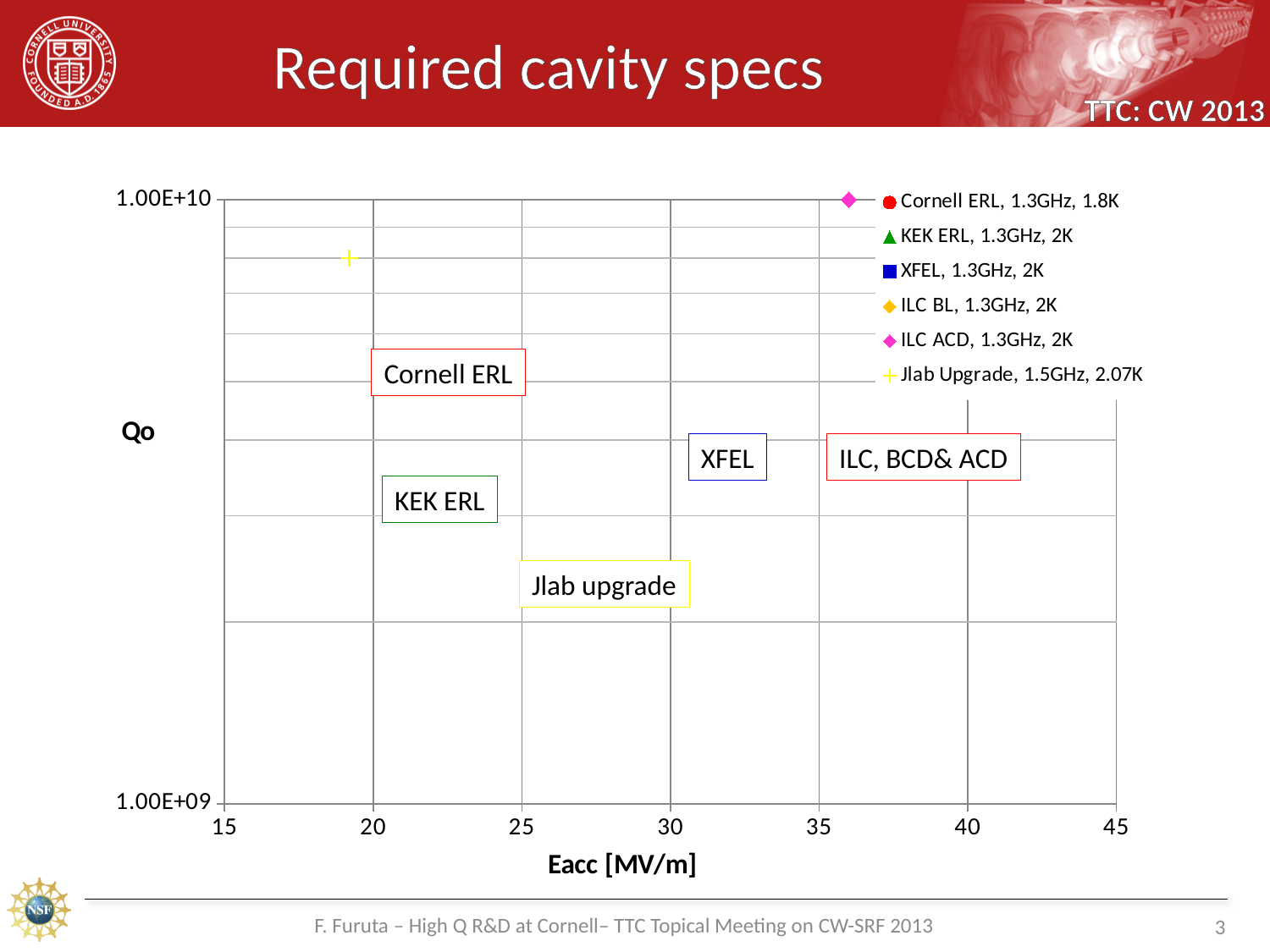

# Required cavity specs

### Chart

| Category |  |  |  |  |  |  |
|---|---|---|---|---|---|---|
Cornell ERL
XFEL
ILC, BCD& ACD
KEK ERL
Jlab upgrade
F. Furuta – High Q R&D at Cornell– TTC Topical Meeting on CW-SRF 2013
3